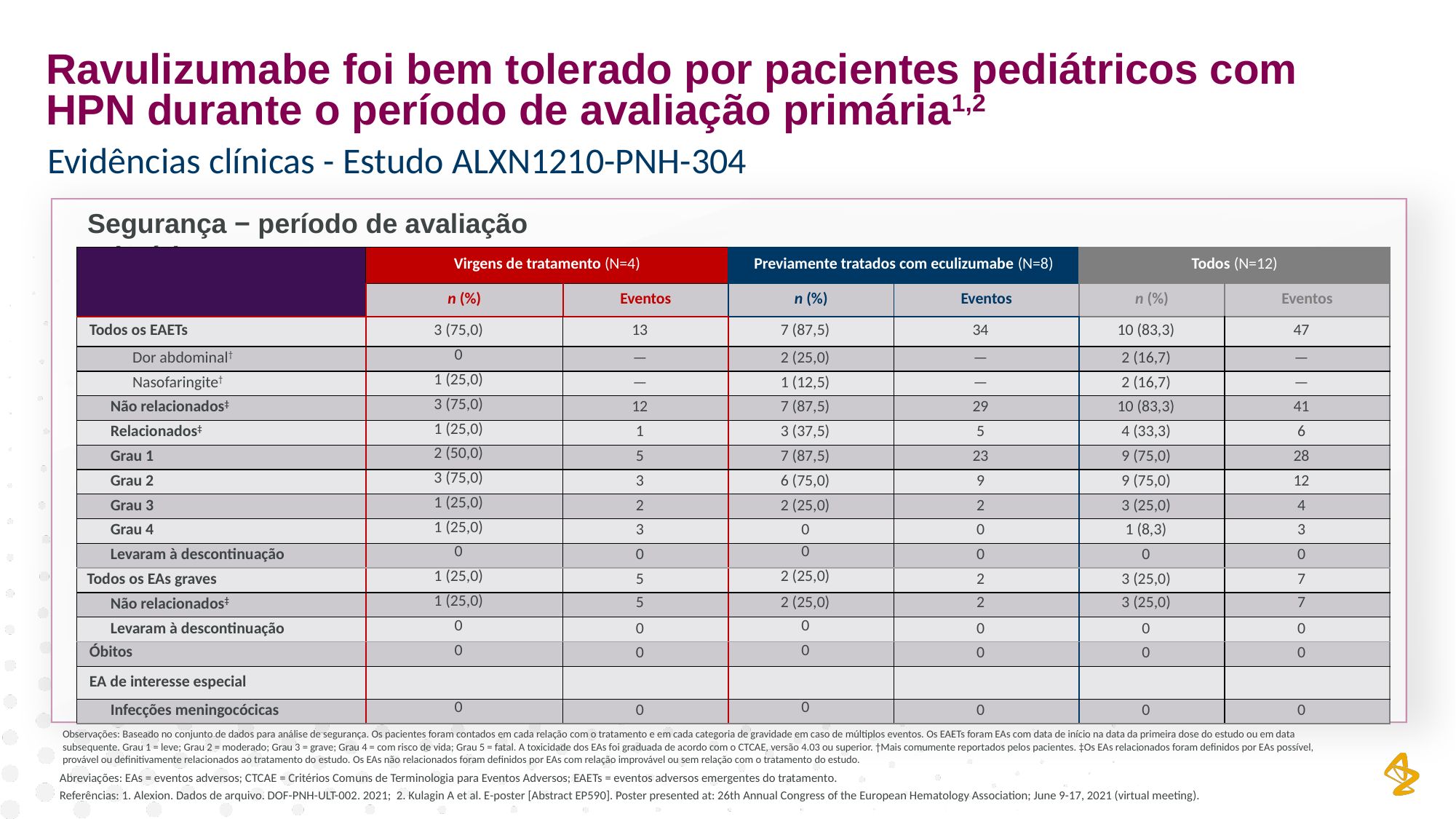

Ravulizumabe foi bem tolerado por pacientes pediátricos com HPN durante o período de avaliação primária1,2
Evidências clínicas - Estudo ALXN1210-PNH-304

Segurança − período de avaliação primária1
|  | Virgens de tratamento (N=4) |  | Previamente tratados com eculizumabe (N=8) |  | Todos (N=12) |  |
| --- | --- | --- | --- | --- | --- | --- |
|  | n (%) | Eventos | n (%) | Eventos | n (%) | Eventos |
| Todos os EAETs | 3 (75,0) | 13 | 7 (87,5) | 34 | 10 (83,3) | 47 |
| Dor abdominal† | 0 | — | 2 (25,0) | — | 2 (16,7) | — |
| Nasofaringite† | 1 (25,0) | — | 1 (12,5) | — | 2 (16,7) | — |
| Não relacionados‡ | 3 (75,0) | 12 | 7 (87,5) | 29 | 10 (83,3) | 41 |
| Relacionados‡ | 1 (25,0) | 1 | 3 (37,5) | 5 | 4 (33,3) | 6 |
| Grau 1 | 2 (50,0) | 5 | 7 (87,5) | 23 | 9 (75,0) | 28 |
| Grau 2 | 3 (75,0) | 3 | 6 (75,0) | 9 | 9 (75,0) | 12 |
| Grau 3 | 1 (25,0) | 2 | 2 (25,0) | 2 | 3 (25,0) | 4 |
| Grau 4 | 1 (25,0) | 3 | 0 | 0 | 1 (8,3) | 3 |
| Levaram à descontinuação | 0 | 0 | 0 | 0 | 0 | 0 |
| Todos os EAs graves | 1 (25,0) | 5 | 2 (25,0) | 2 | 3 (25,0) | 7 |
| Não relacionados‡ | 1 (25,0) | 5 | 2 (25,0) | 2 | 3 (25,0) | 7 |
| Levaram à descontinuação | 0 | 0 | 0 | 0 | 0 | 0 |
| Óbitos | 0 | 0 | 0 | 0 | 0 | 0 |
| EA de interesse especial |  |  |  |  |  |  |
| Infecções meningocócicas | 0 | 0 | 0 | 0 | 0 | 0 |
Observações: Baseado no conjunto de dados para análise de segurança. Os pacientes foram contados em cada relação com o tratamento e em cada categoria de gravidade em caso de múltiplos eventos. Os EAETs foram EAs com data de início na data da primeira dose do estudo ou em data subsequente. Grau 1 = leve; Grau 2 = moderado; Grau 3 = grave; Grau 4 = com risco de vida; Grau 5 = fatal. A toxicidade dos EAs foi graduada de acordo com o CTCAE, versão 4.03 ou superior. †Mais comumente reportados pelos pacientes. ‡Os EAs relacionados foram definidos por EAs possível, provável ou definitivamente relacionados ao tratamento do estudo. Os EAs não relacionados foram definidos por EAs com relação improvável ou sem relação com o tratamento do estudo.
Abreviações: EAs = eventos adversos; CTCAE = Critérios Comuns de Terminologia para Eventos Adversos; EAETs = eventos adversos emergentes do tratamento.
Referências: 1. Alexion. Dados de arquivo. DOF-PNH-ULT-002. 2021;  2. Kulagin A et al. E-poster [Abstract EP590]. Poster presented at: 26th Annual Congress of the European Hematology Association; June 9-17, 2021 (virtual meeting).